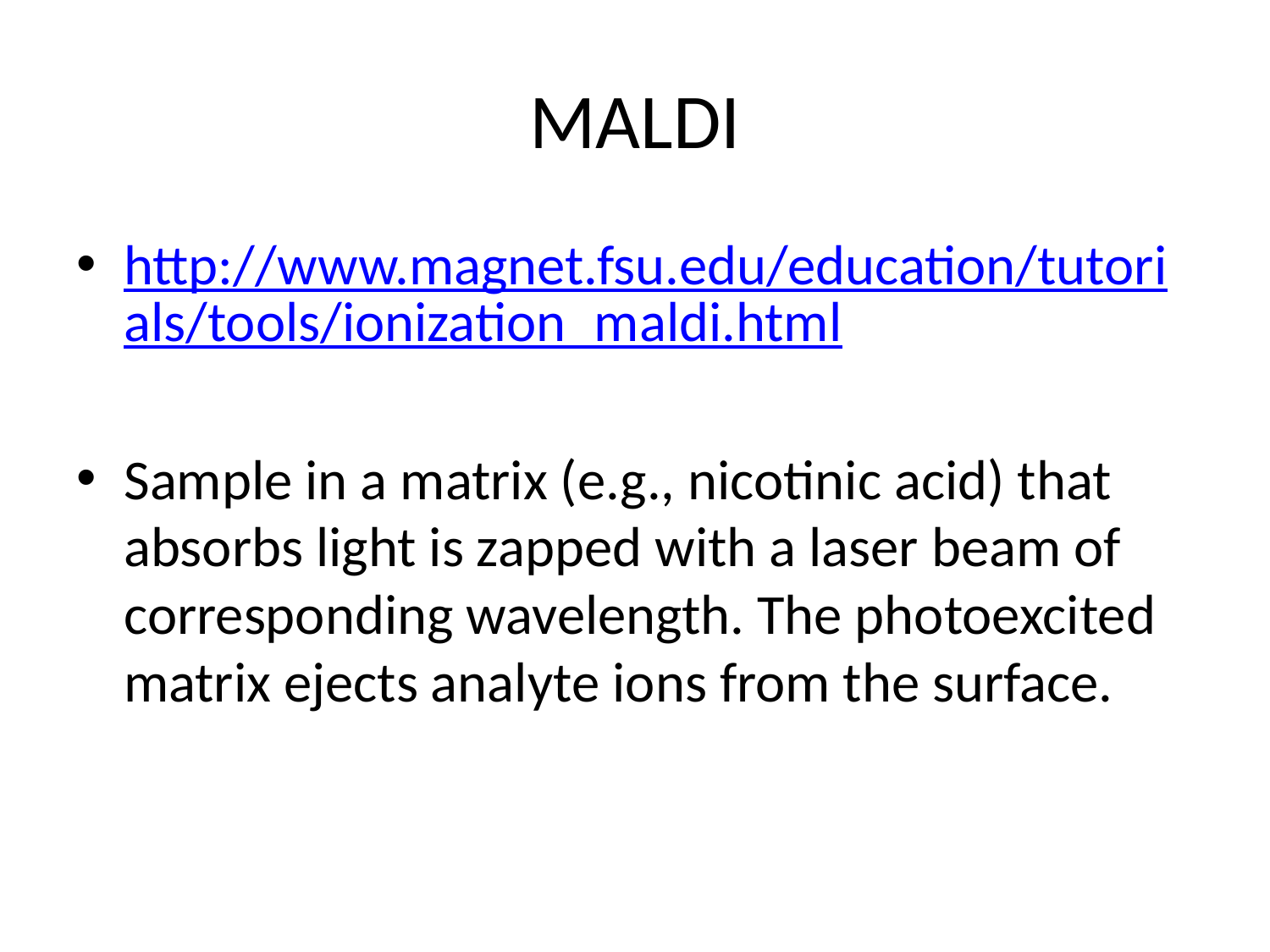

# MALDI
http://www.magnet.fsu.edu/education/tutorials/tools/ionization_maldi.html

Sample in a matrix (e.g., nicotinic acid) that absorbs light is zapped with a laser beam of corresponding wavelength. The photoexcited matrix ejects analyte ions from the surface.